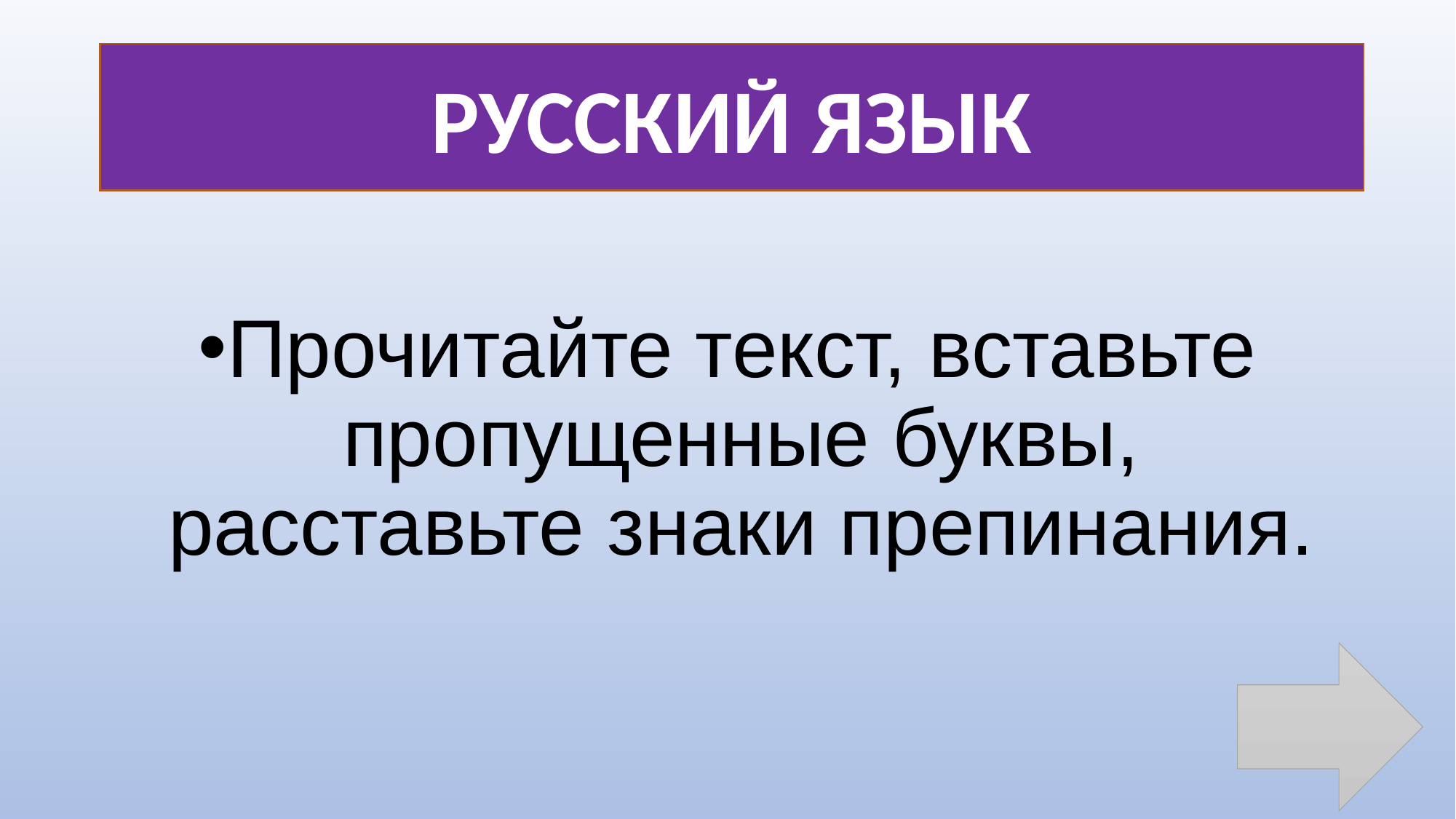

#
РУССКИЙ ЯЗЫК
Прочитайте текст, вставьте пропущенные буквы, расставьте знаки препинания.